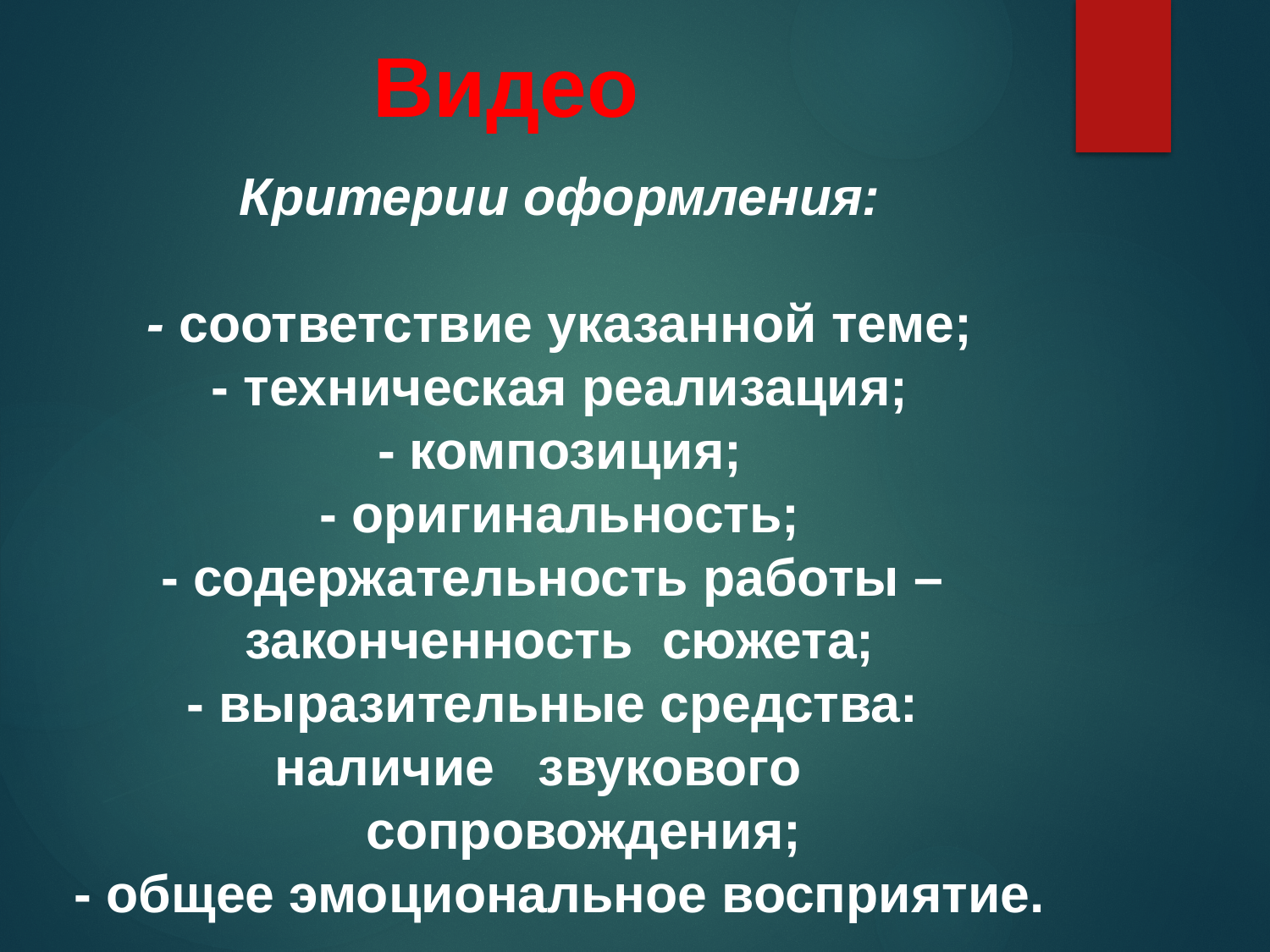

# Видео
Критерии оформления:

- соответствие указанной теме;
- техническая реализация;
- композиция;
- оригинальность;
- содержательность работы –
законченность  сюжета;
- выразительные средства:
наличие   звукового    сопровождения;
- общее эмоциональное восприятие.